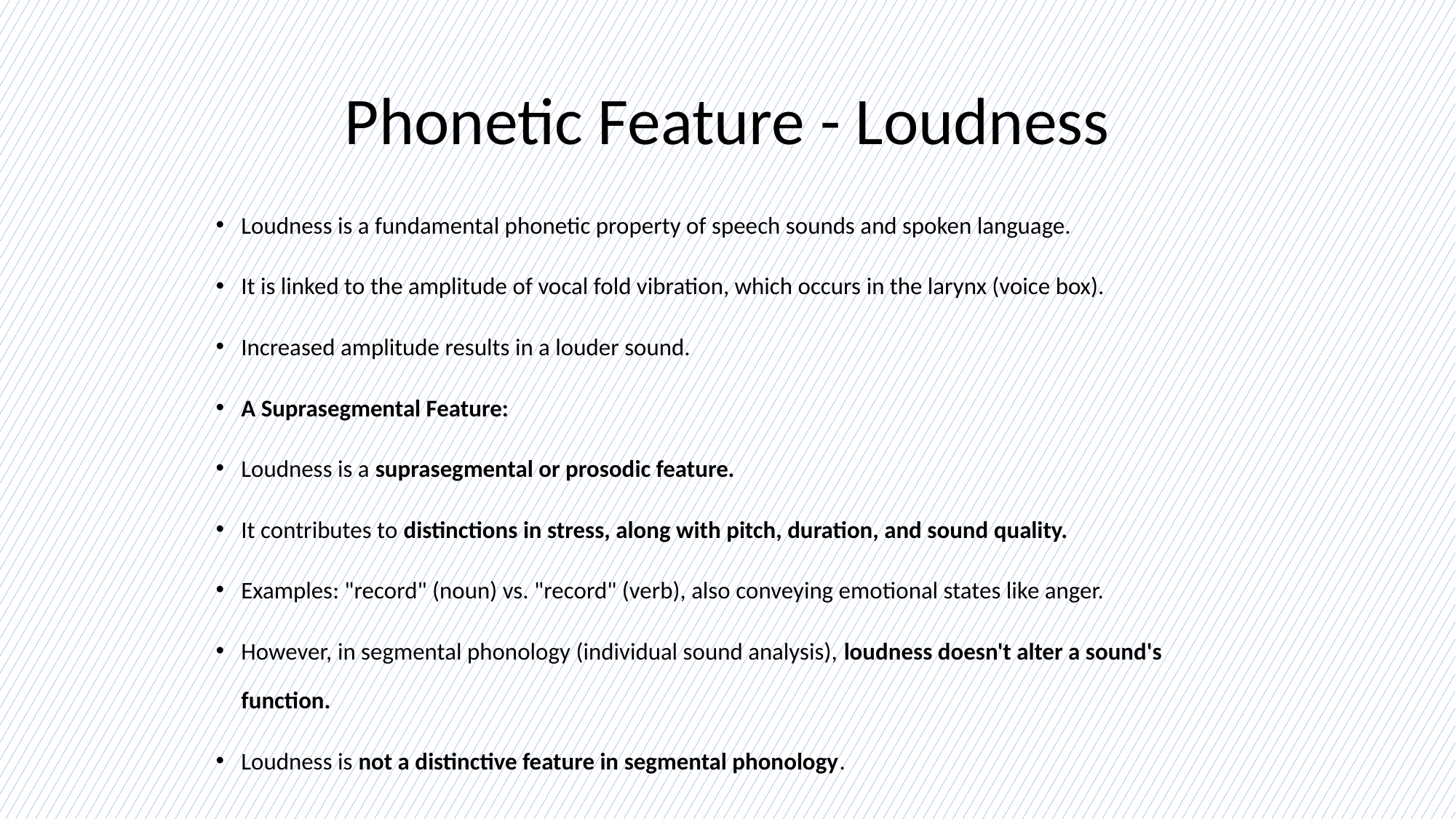

# Phonetic Feature - Loudness
Loudness is a fundamental phonetic property of speech sounds and spoken language.
It is linked to the amplitude of vocal fold vibration, which occurs in the larynx (voice box).
Increased amplitude results in a louder sound.
A Suprasegmental Feature:
Loudness is a suprasegmental or prosodic feature.
It contributes to distinctions in stress, along with pitch, duration, and sound quality.
Examples: "record" (noun) vs. "record" (verb), also conveying emotional states like anger.
However, in segmental phonology (individual sound analysis), loudness doesn't alter a sound's function.
Loudness is not a distinctive feature in segmental phonology.